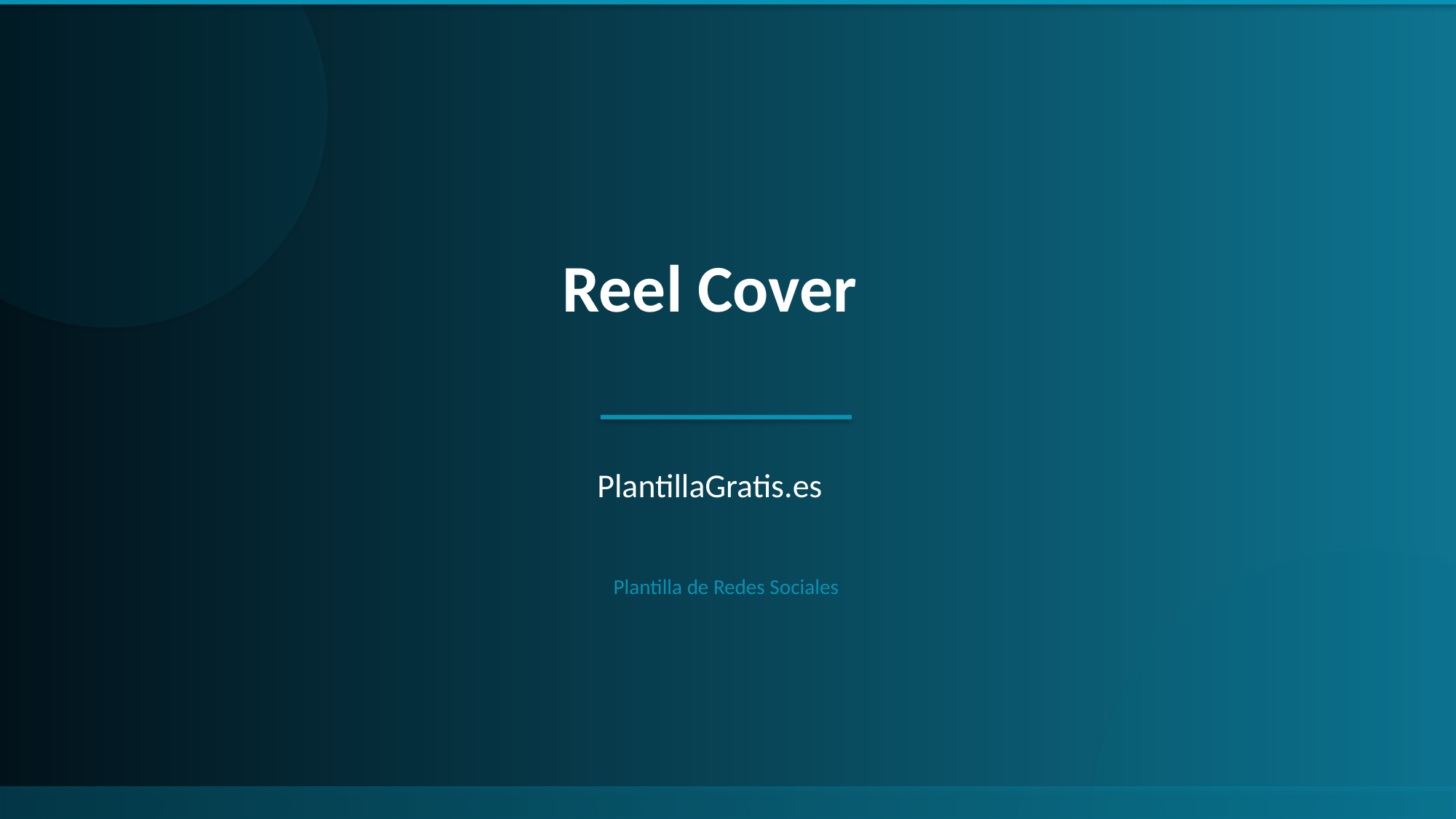

Reel Cover

PlantillaGratis.es

Plantilla de Redes Sociales